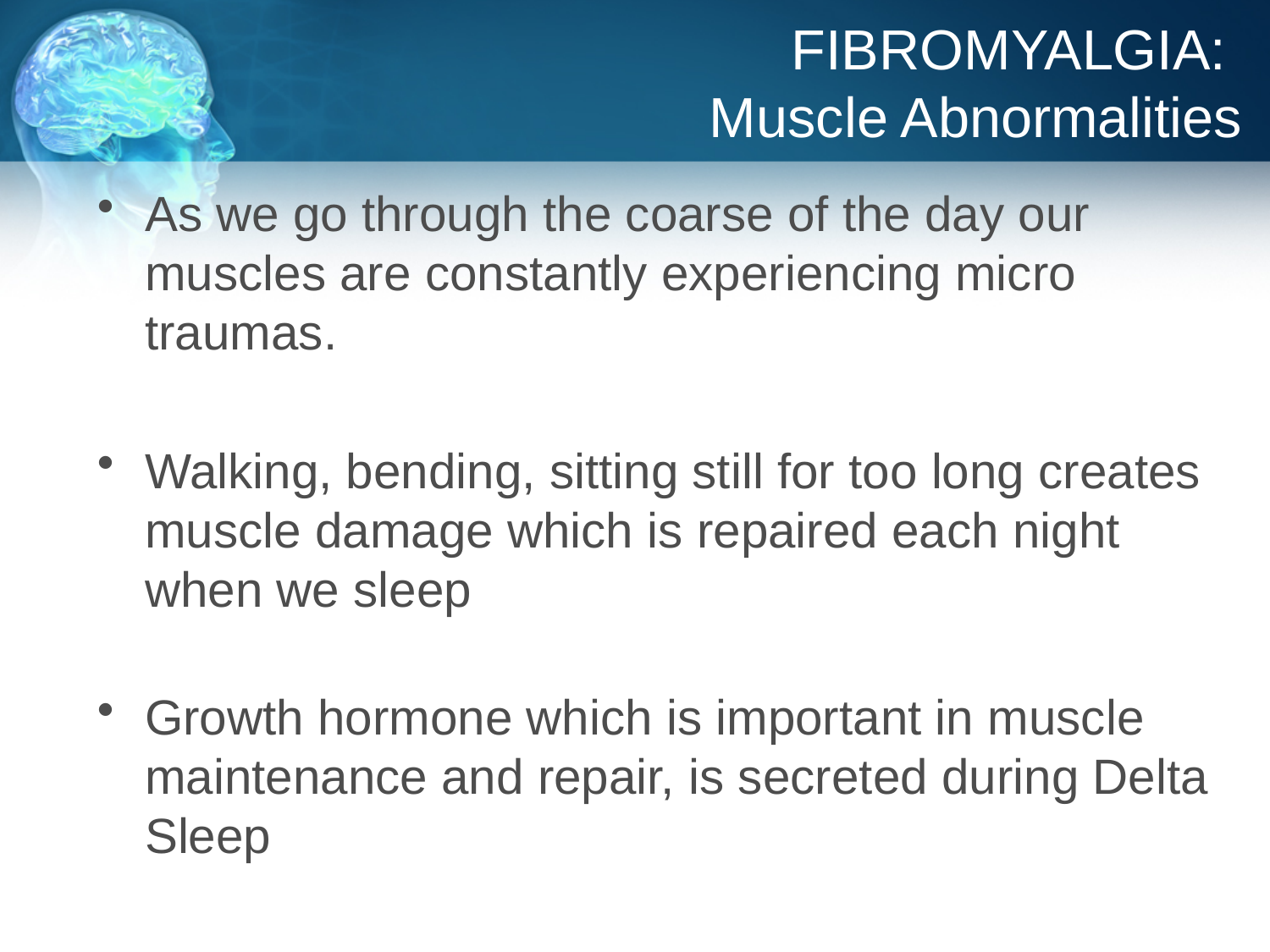

# FIBROMYALGIA: Muscle Abnormalities
As we go through the coarse of the day our muscles are constantly experiencing micro traumas.

Walking, bending, sitting still for too long creates muscle damage which is repaired each night when we sleep
Growth hormone which is important in muscle maintenance and repair, is secreted during Delta Sleep